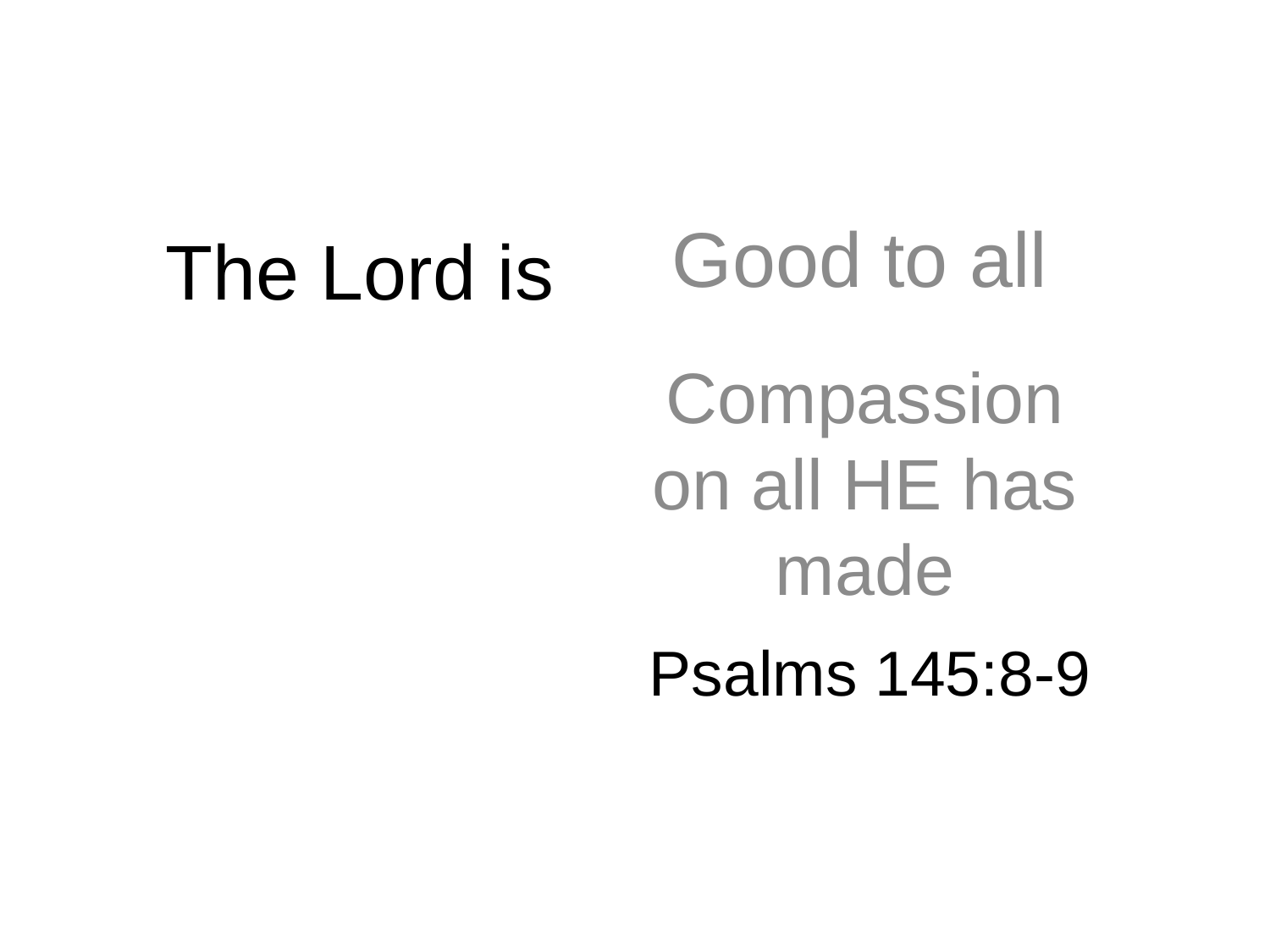

Good to all
The Lord is
Compassion on all HE has made
Psalms 145:8-9